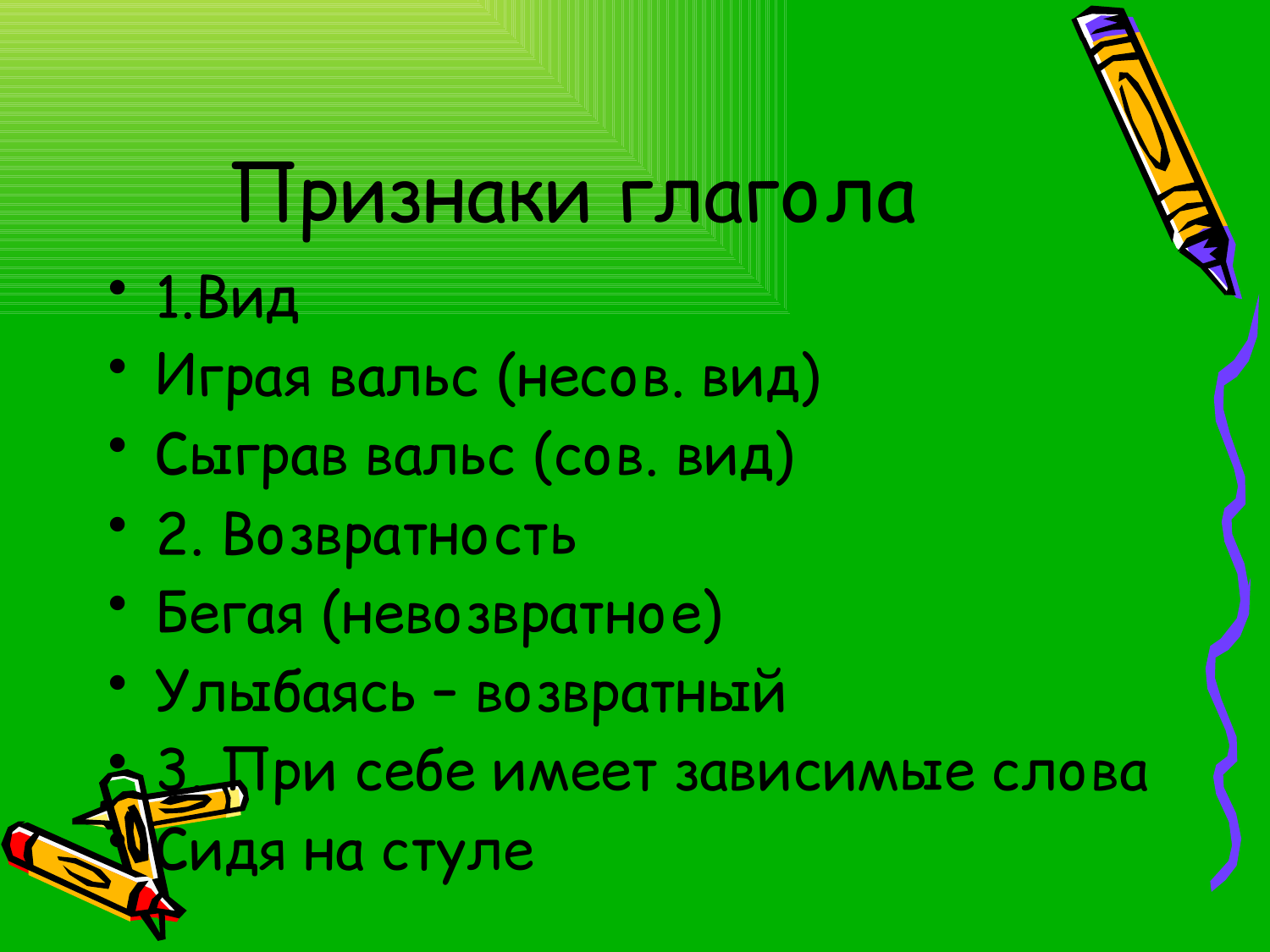

# Признаки глагола
1.Вид
Играя вальс (несов. вид)
Сыграв вальс (сов. вид)
2. Возвратность
Бегая (невозвратное)
Улыбаясь – возвратный
3. При себе имеет зависимые слова
Сидя на стуле